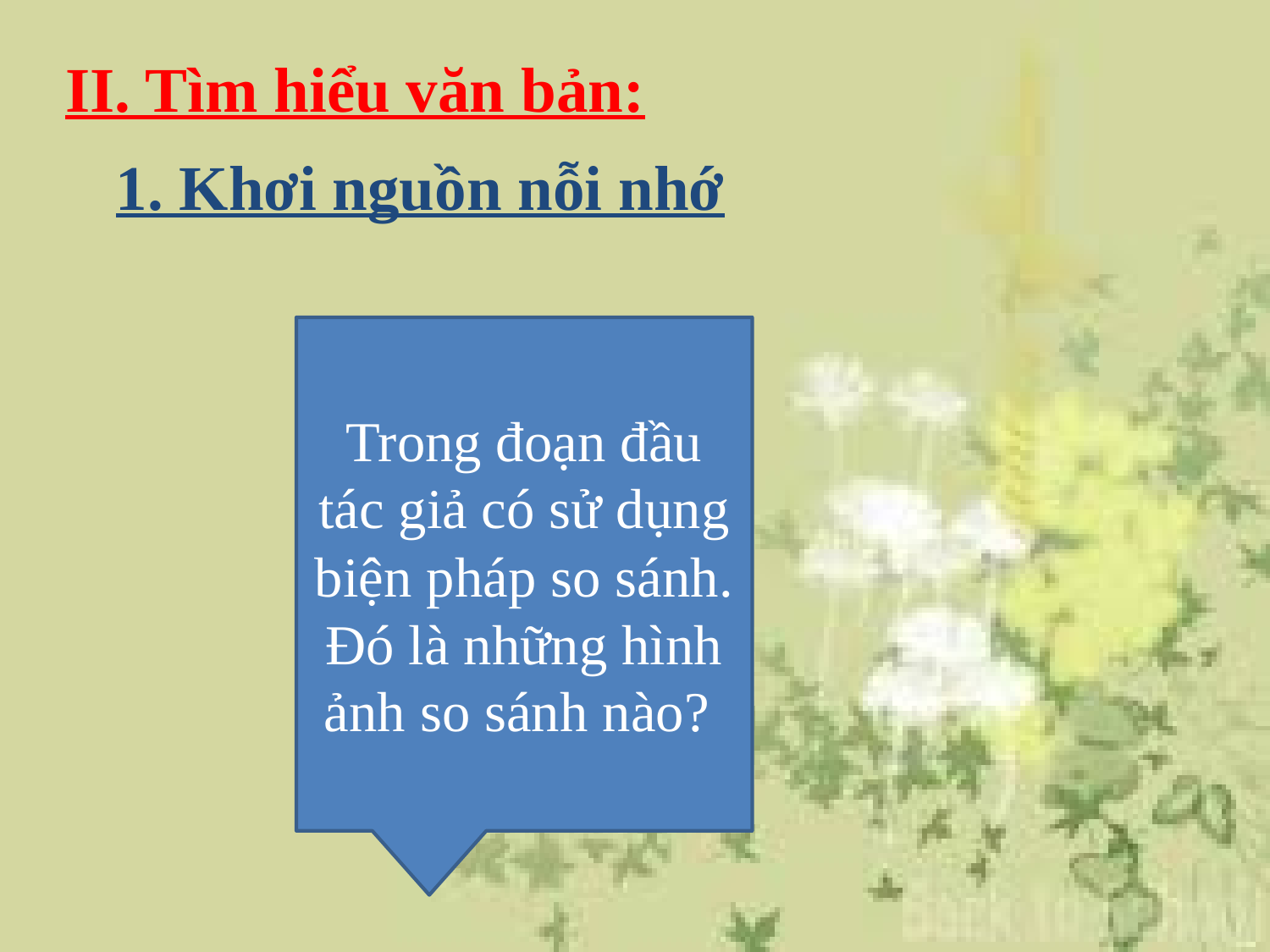

II. Tìm hiểu văn bản:
1. Khơi nguồn nỗi nhớ
Trong đoạn đầu tác giả có sử dụng biện pháp so sánh. Đó là những hình ảnh so sánh nào?